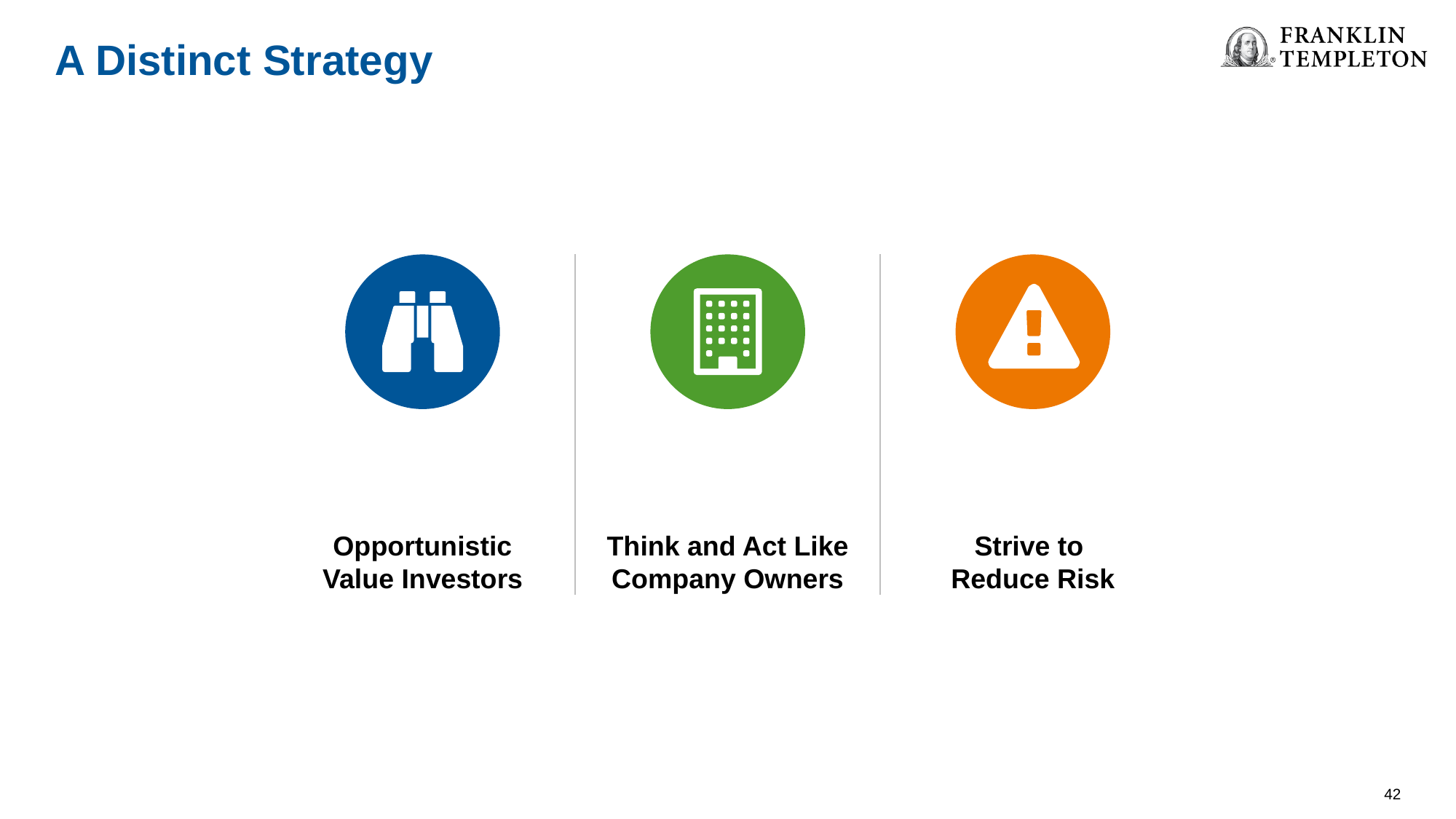

A Distinct Strategy

Opportunistic Value Investors

Think and Act Like Company Owners

Strive to
Reduce Risk
42